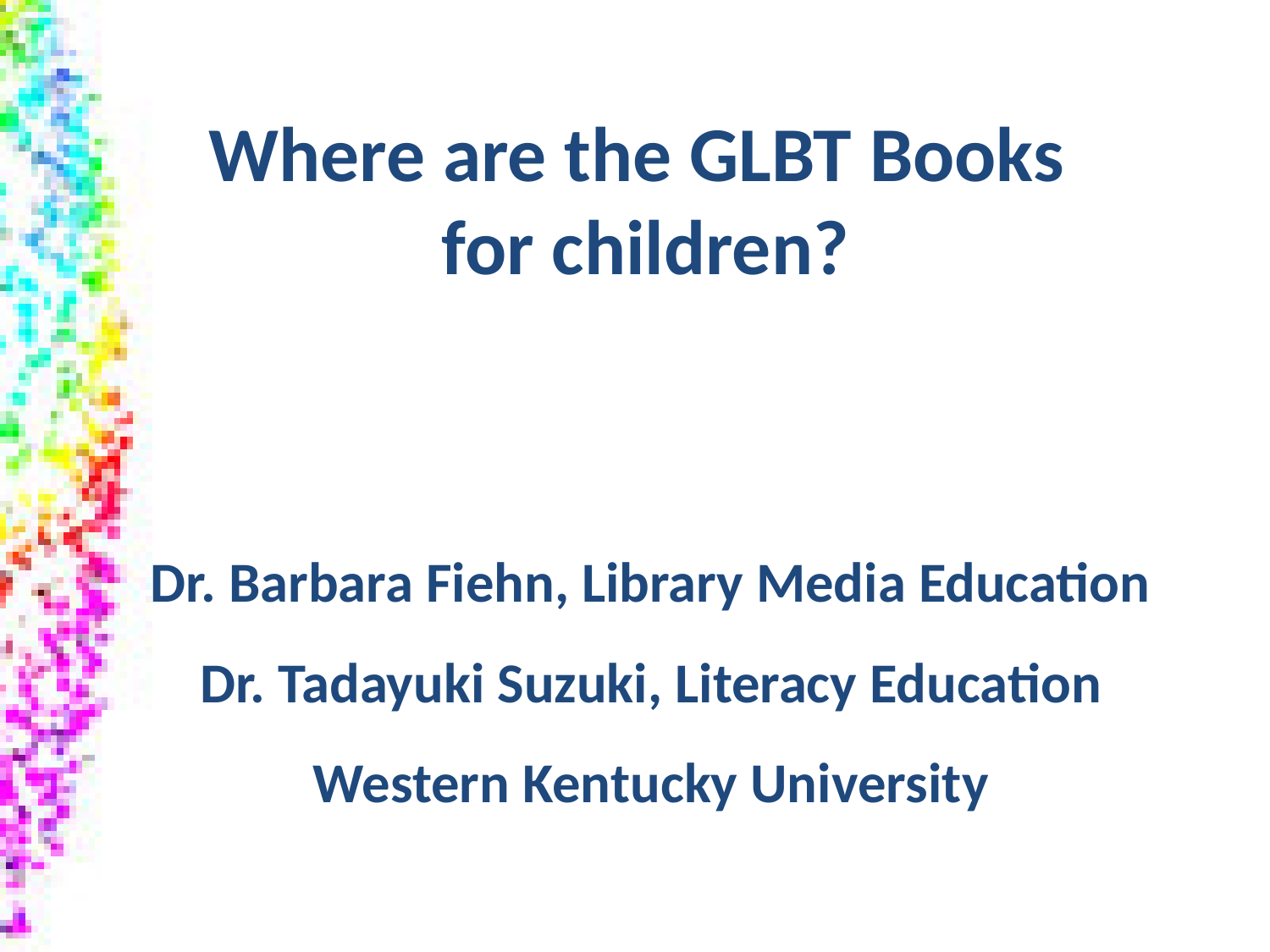

# Where are the GLBT Books for children?
Dr. Barbara Fiehn, Library Media Education
Dr. Tadayuki Suzuki, Literacy Education
Western Kentucky University